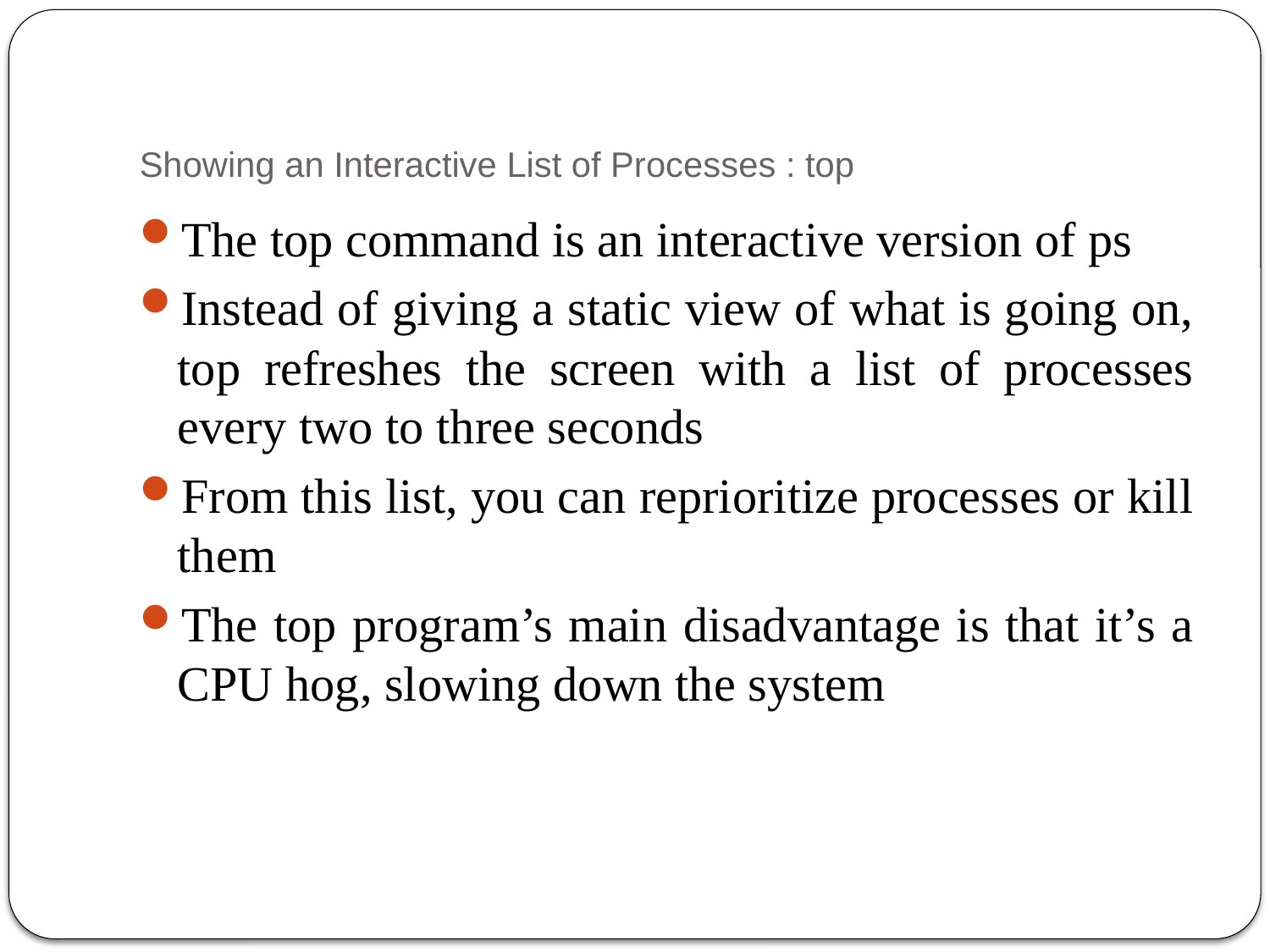

# Showing an Interactive List of Processes : top
The top command is an interactive version of ps
Instead of giving a static view of what is going on, top refreshes the screen with a list of processes every two to three seconds
From this list, you can reprioritize processes or kill them
The top program’s main disadvantage is that it’s a CPU hog, slowing down the system